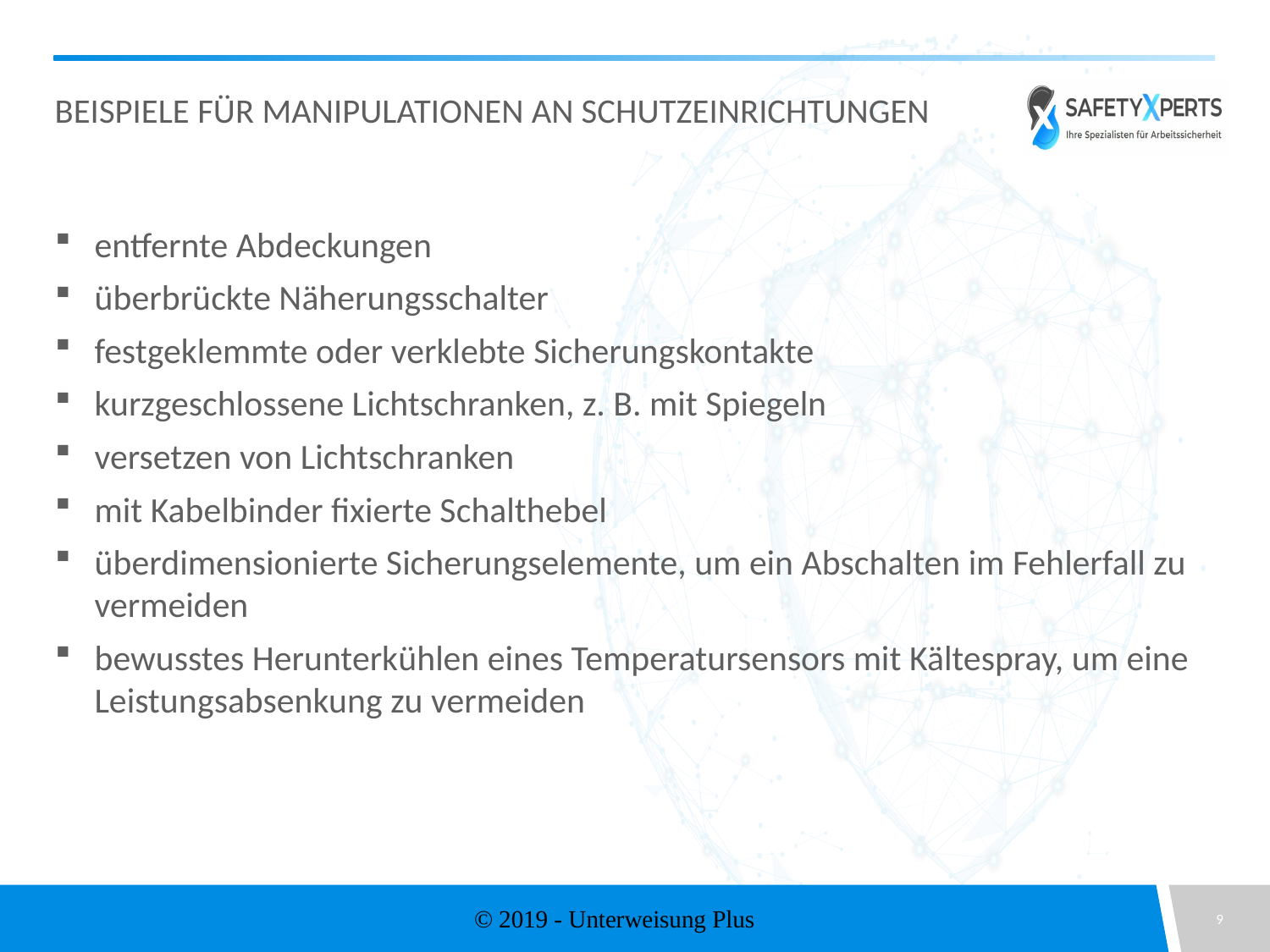

# Beispiele für Manipulationen an Schutzeinrichtungen

entfernte Abdeckungen
überbrückte Näherungsschalter
festgeklemmte oder verklebte Sicherungskontakte
kurzgeschlossene Lichtschranken, z. B. mit Spiegeln
versetzen von Lichtschranken
mit Kabelbinder fixierte Schalthebel
überdimensionierte Sicherungselemente, um ein Abschalten im Fehlerfall zu vermeiden
bewusstes Herunterkühlen eines Temperatursensors mit Kältespray, um eine Leistungsabsenkung zu vermeiden

© 2019 - Unterweisung Plus
9